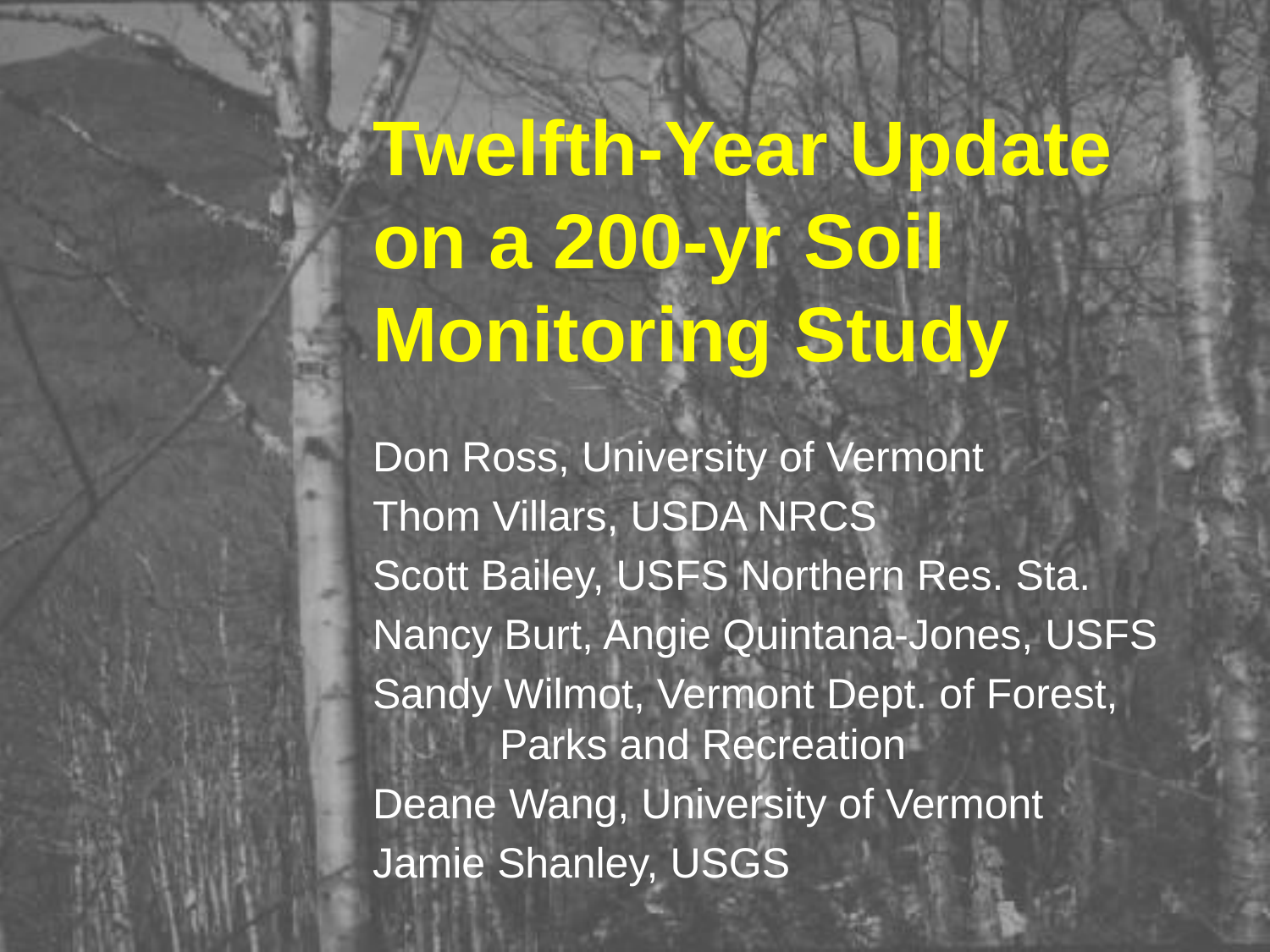

# Twelfth-Year Update on a 200-yr Soil Monitoring Study
Don Ross, University of Vermont
Thom Villars, USDA NRCS
Scott Bailey, USFS Northern Res. Sta.
Nancy Burt, Angie Quintana-Jones, USFS
Sandy Wilmot, Vermont Dept. of Forest,  	Parks and Recreation
Deane Wang, University of Vermont
Jamie Shanley, USGS